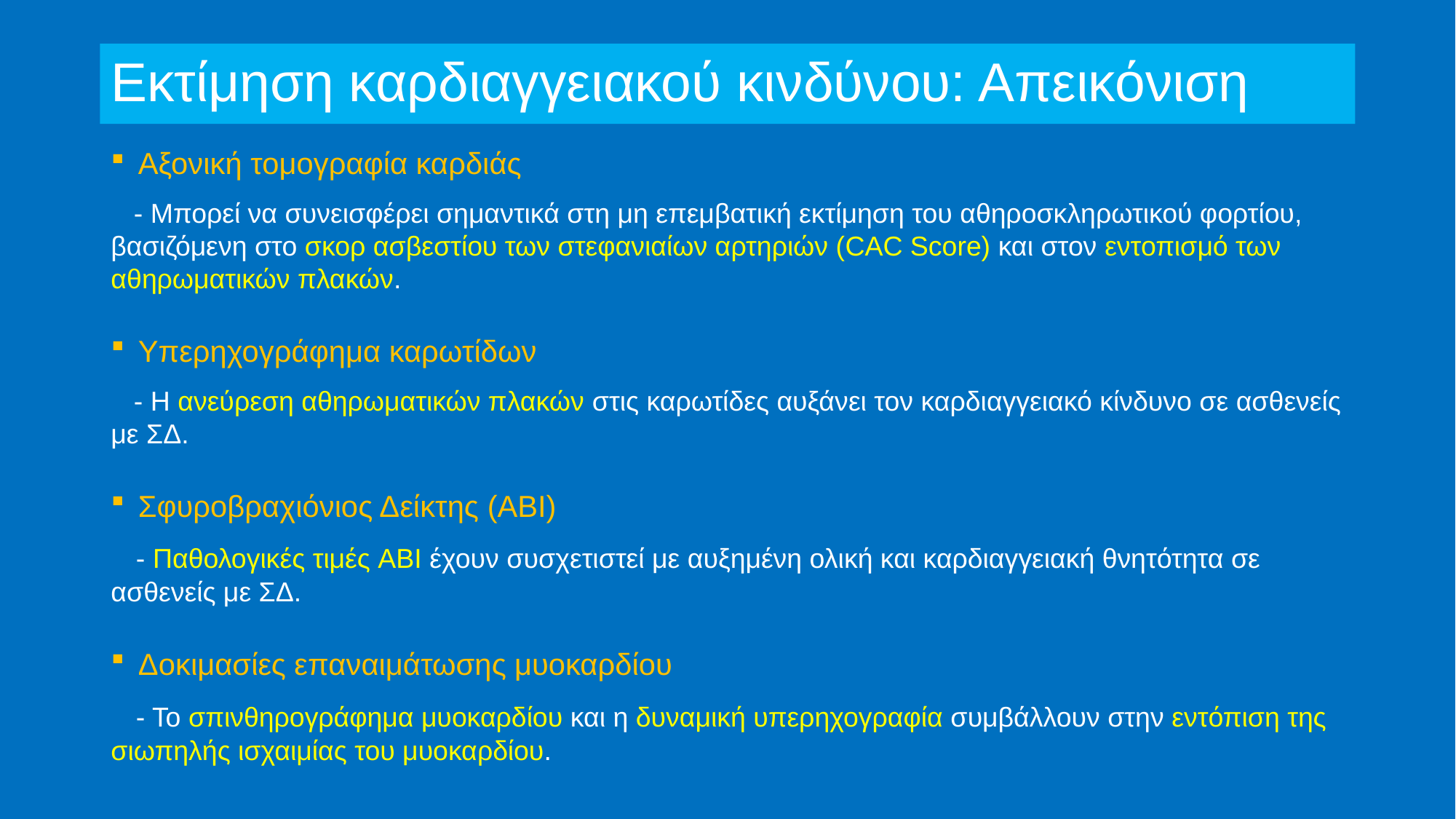

# Εκτίμηση καρδιαγγειακού κινδύνου: Απεικόνιση
Αξονική τομογραφία καρδιάς
   - Μπορεί να συνεισφέρει σημαντικά στη μη επεμβατική εκτίμηση του αθηροσκληρωτικού φορτίου, βασιζόμενη στο σκορ ασβεστίου των στεφανιαίων αρτηριών (CAC Score) και στον εντοπισμό των αθηρωματικών πλακών.

Υπερηχογράφημα καρωτίδων
   - Η ανεύρεση αθηρωματικών πλακών στις καρωτίδες αυξάνει τον καρδιαγγειακό κίνδυνο σε ασθενείς με ΣΔ.

Σφυροβραχιόνιος Δείκτης (ABI)
   - Παθολογικές τιμές ΑΒΙ έχουν συσχετιστεί με αυξημένη ολική και καρδιαγγειακή θνητότητα σε ασθενείς με ΣΔ.

Δοκιμασίες επαναιμάτωσης μυοκαρδίου
   - Το σπινθηρογράφημα μυοκαρδίου και η δυναμική υπερηχογραφία συμβάλλουν στην εντόπιση της σιωπηλής ισχαιμίας του μυοκαρδίου.